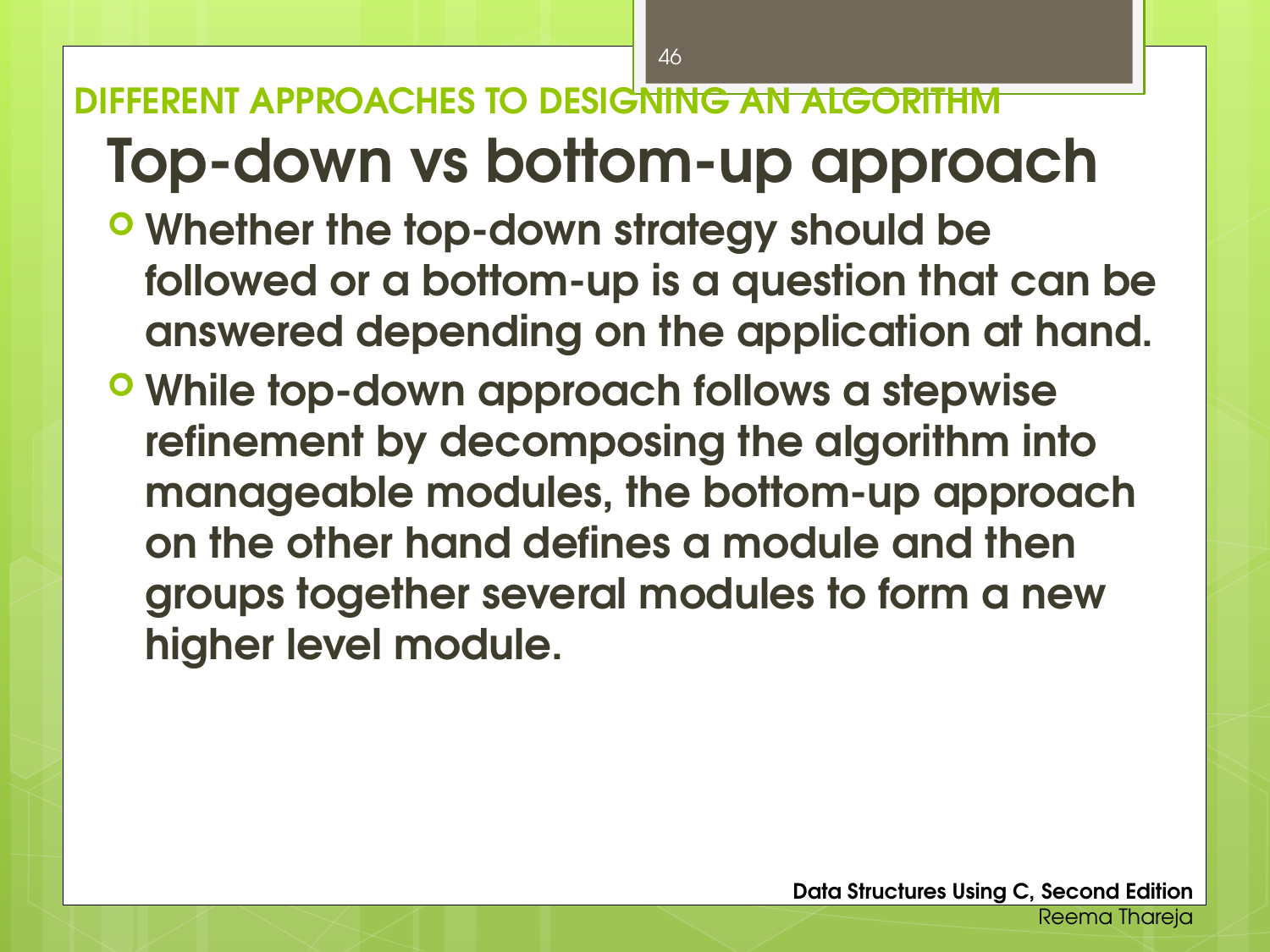

46
# DIFFERENT APPROACHES TO DESIGNING AN ALGORITHM
Top-down vs bottom-up approach
Whether the top-down strategy should be followed or a bottom-up is a question that can be answered depending on the application at hand.
While top-down approach follows a stepwise refinement by decomposing the algorithm into manageable modules, the bottom-up approach on the other hand defines a module and then groups together several modules to form a new higher level module.
Data Structures Using C, Second Edition
Reema Thareja